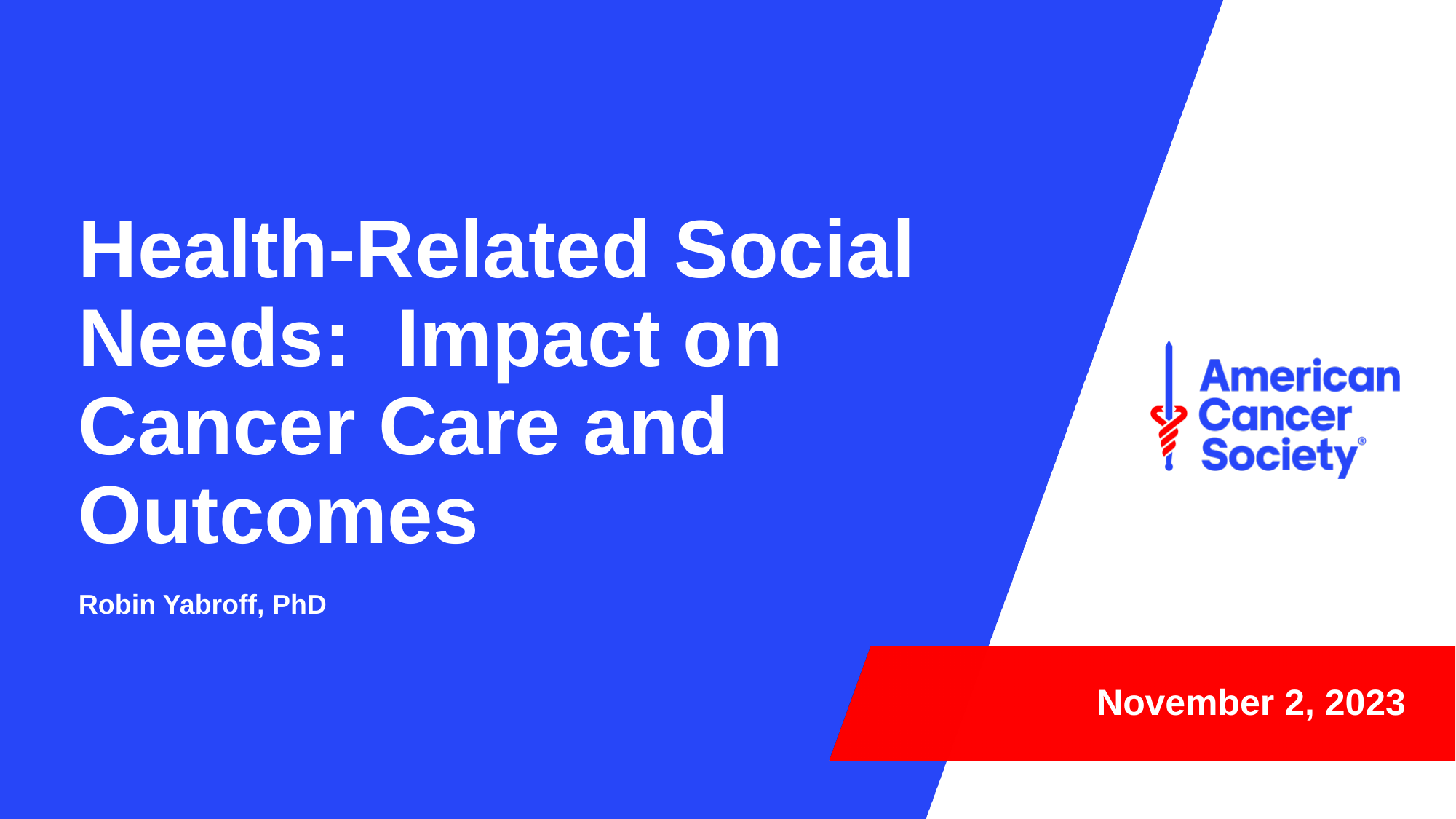

# Health-Related Social Needs:  Impact on Cancer Care and Outcomes Robin Yabroff, PhD
November 2, 2023
1